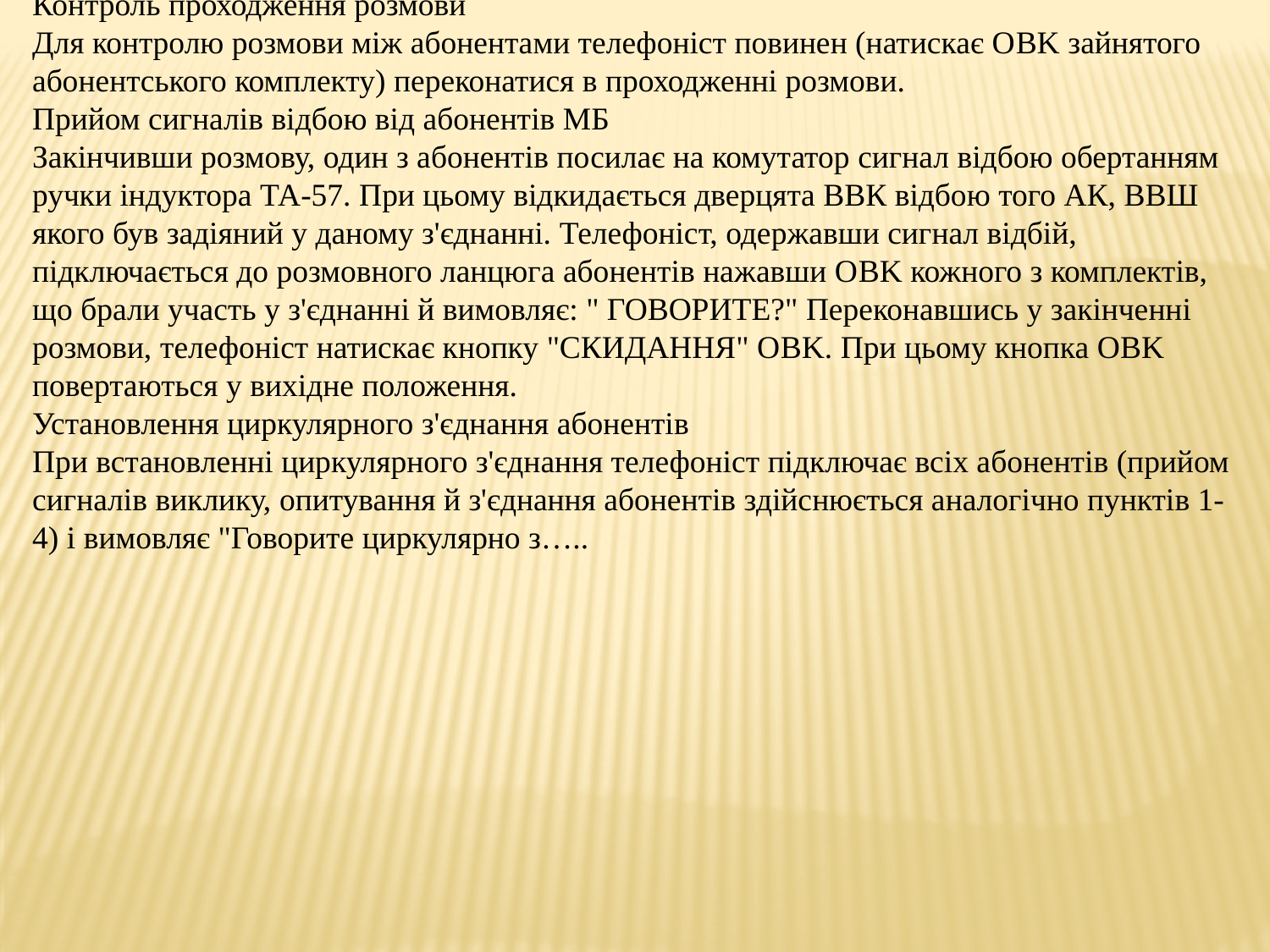

Контроль проходження розмови
Для контролю розмови між абонентами телефоніст повинен (натискає ОBK зайнятого абонентського комплекту) переконатися в проходженні розмови.
Прийом сигналів відбою від абонентів МБ
Закінчивши розмову, один з абонентів посилає на комутатор сигнал відбою обертанням ручки індуктора ТА-57. При цьому відкидається дверцята ВВК відбою того АК, ВВШ якого був задіяний у даному з'єднанні. Телефоніст, одержавши сигнал відбій, підключається до розмовного ланцюга абонентів нажавши ОBK кожного з комплектів, що брали участь у з'єднанні й вимовляє: " ГОВОРИТЕ?" Переконавшись у закінченні розмови, телефоніст натискає кнопку "СКИДАННЯ" ОBK. При цьому кнопка ОBK повертаються у вихідне положення.
Установлення циркулярного з'єднання абонентів
При встановленні циркулярного з'єднання телефоніст підключає всіх абонентів (прийом сигналів виклику, опитування й з'єднання абонентів здійснюється аналогічно пунктів 1-4) і вимовляє "Говорите циркулярно з…..